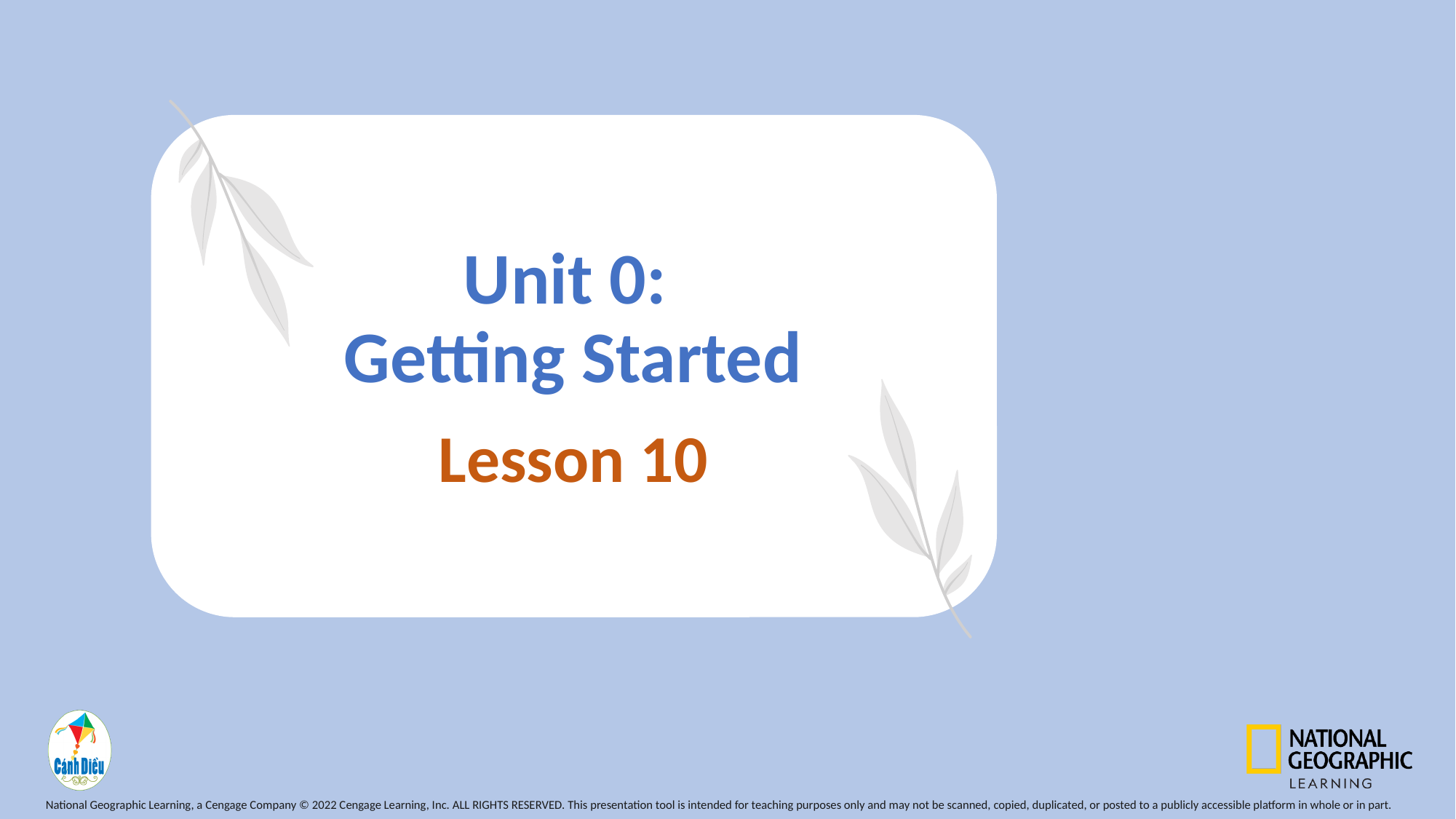

# Unit 0: Getting Started

Lesson 10